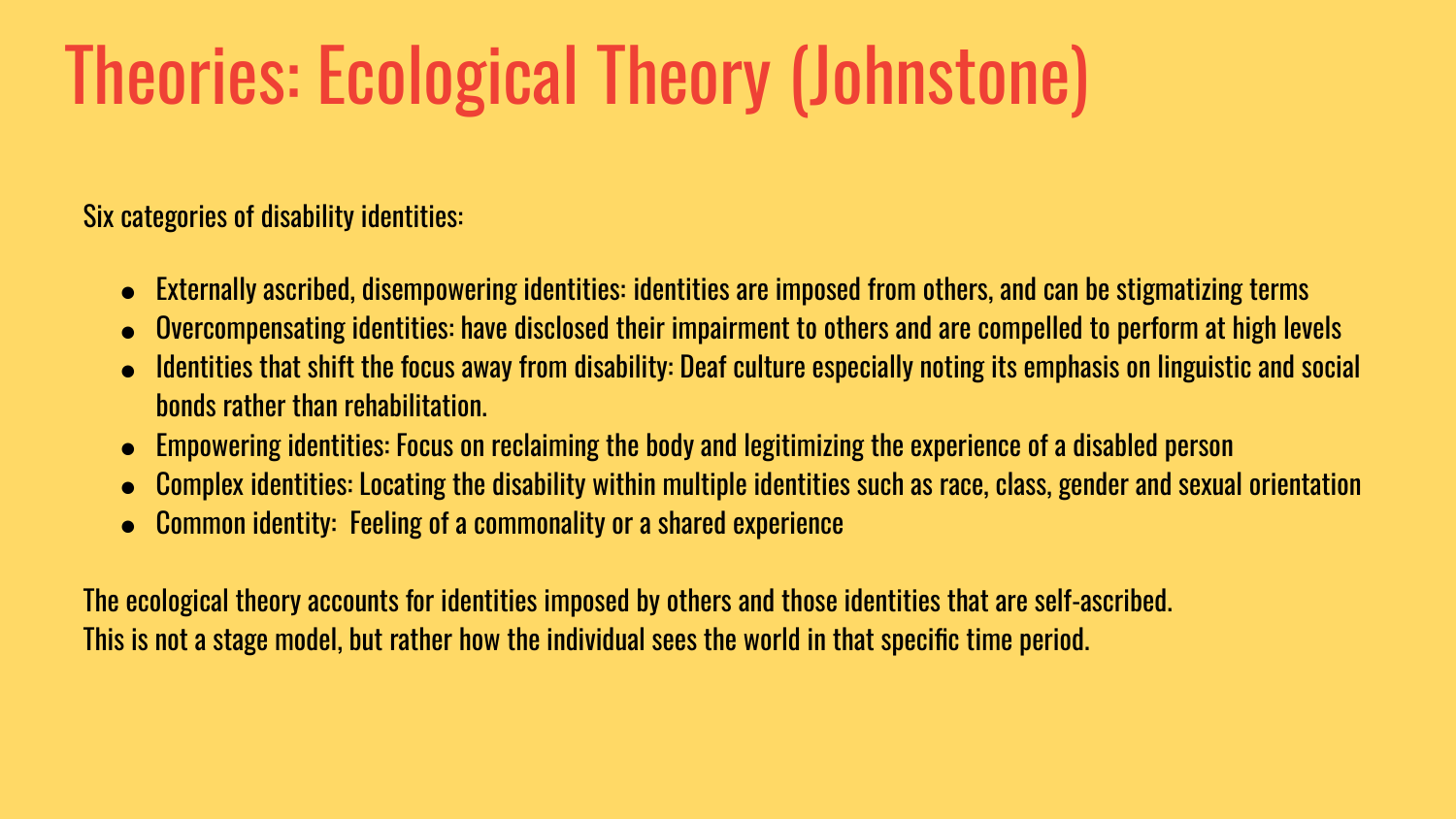

# Theories: Ecological Theory (Johnstone)
Six categories of disability identities:

Externally ascribed, disempowering identities: identities are imposed from others, and can be stigmatizing terms
Overcompensating identities: have disclosed their impairment to others and are compelled to perform at high levels
Identities that shift the focus away from disability: Deaf culture especially noting its emphasis on linguistic and social bonds rather than rehabilitation.
Empowering identities: Focus on reclaiming the body and legitimizing the experience of a disabled person
Complex identities: Locating the disability within multiple identities such as race, class, gender and sexual orientation
Common identity:  Feeling of a commonality or a shared experience

The ecological theory accounts for identities imposed by others and those identities that are self-ascribed.
This is not a stage model, but rather how the individual sees the world in that specific time period.